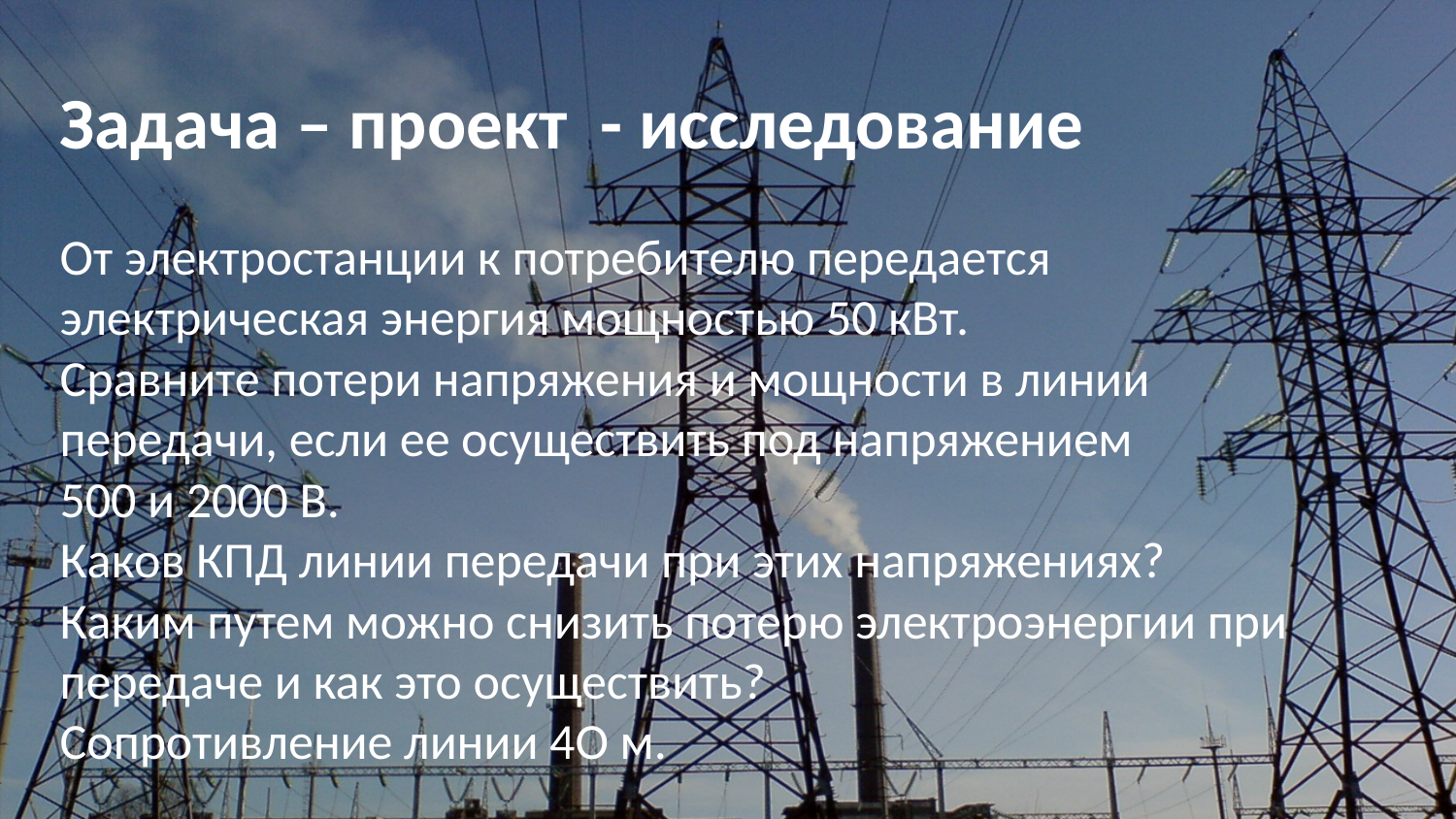

Задача – проект  - исследование

От электростанции к потребителю передается электрическая энергия мощностью 50 кВт.
Сравните потери напряжения и мощности в линии передачи, если ее осуществить под напряжением
500 и 2000 В.
Каков КПД линии передачи при этих напряжениях? Каким путем можно снизить потерю электроэнергии при передаче и как это осуществить?
Сопротивление линии 4О м.